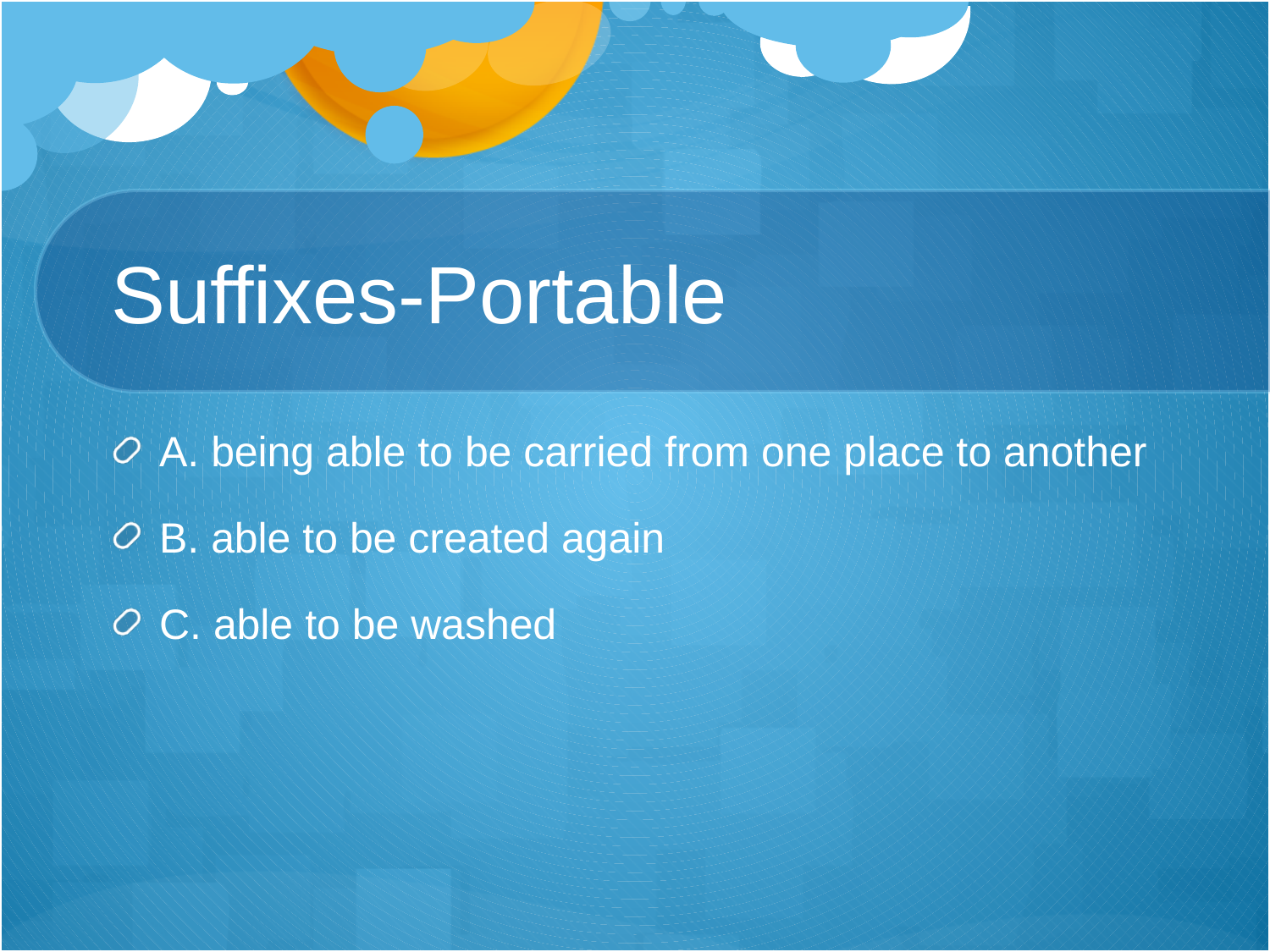

# Suffixes-Portable
A. being able to be carried from one place to another
B. able to be created again
C. able to be washed